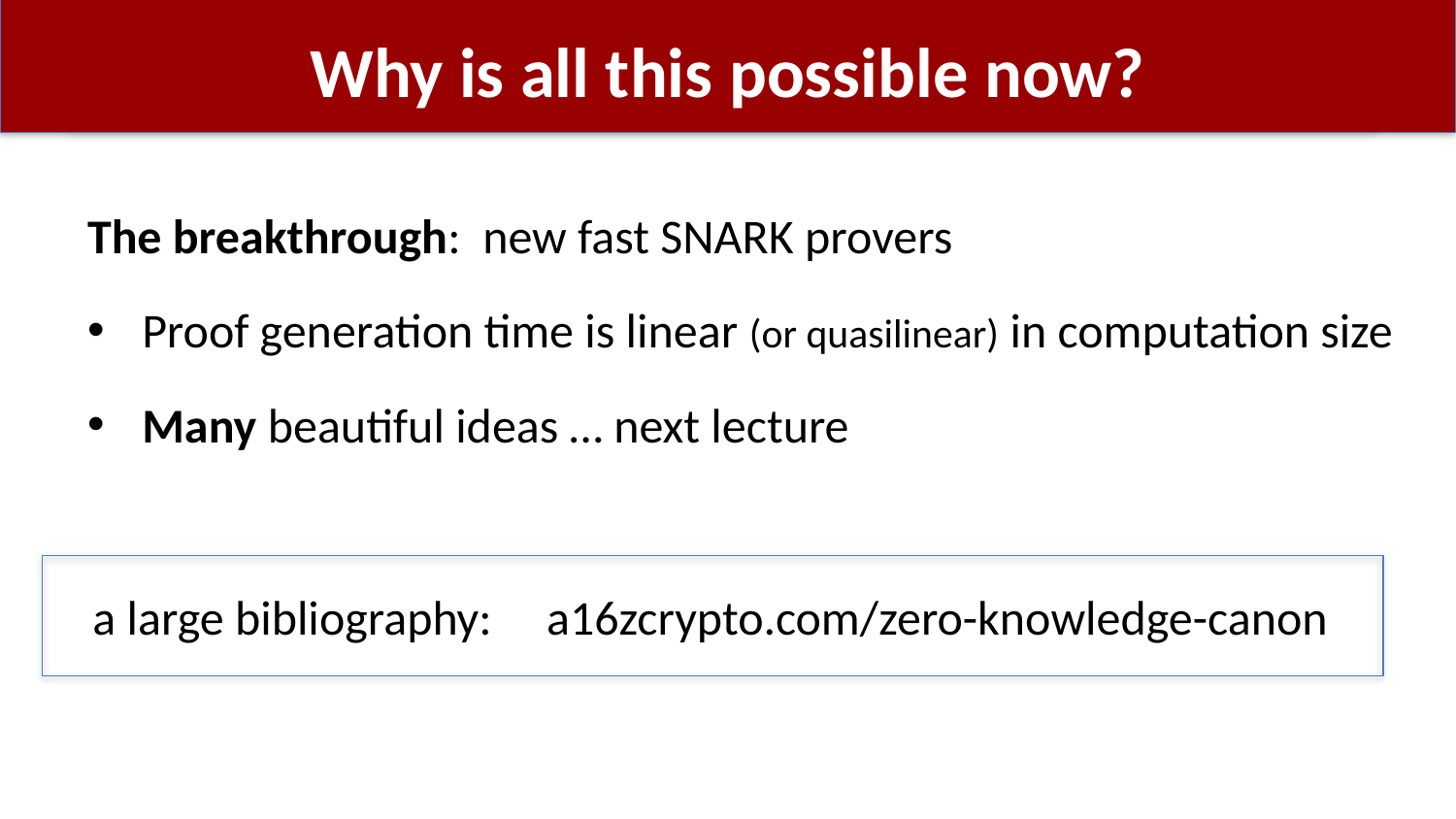

# Why is all this possible now?
The breakthrough:  new fast SNARK provers
Proof generation time is linear (or quasilinear) in computation size
Many beautiful ideas … next lecture

a large bibliography:     a16zcrypto.com/zero-knowledge-canon